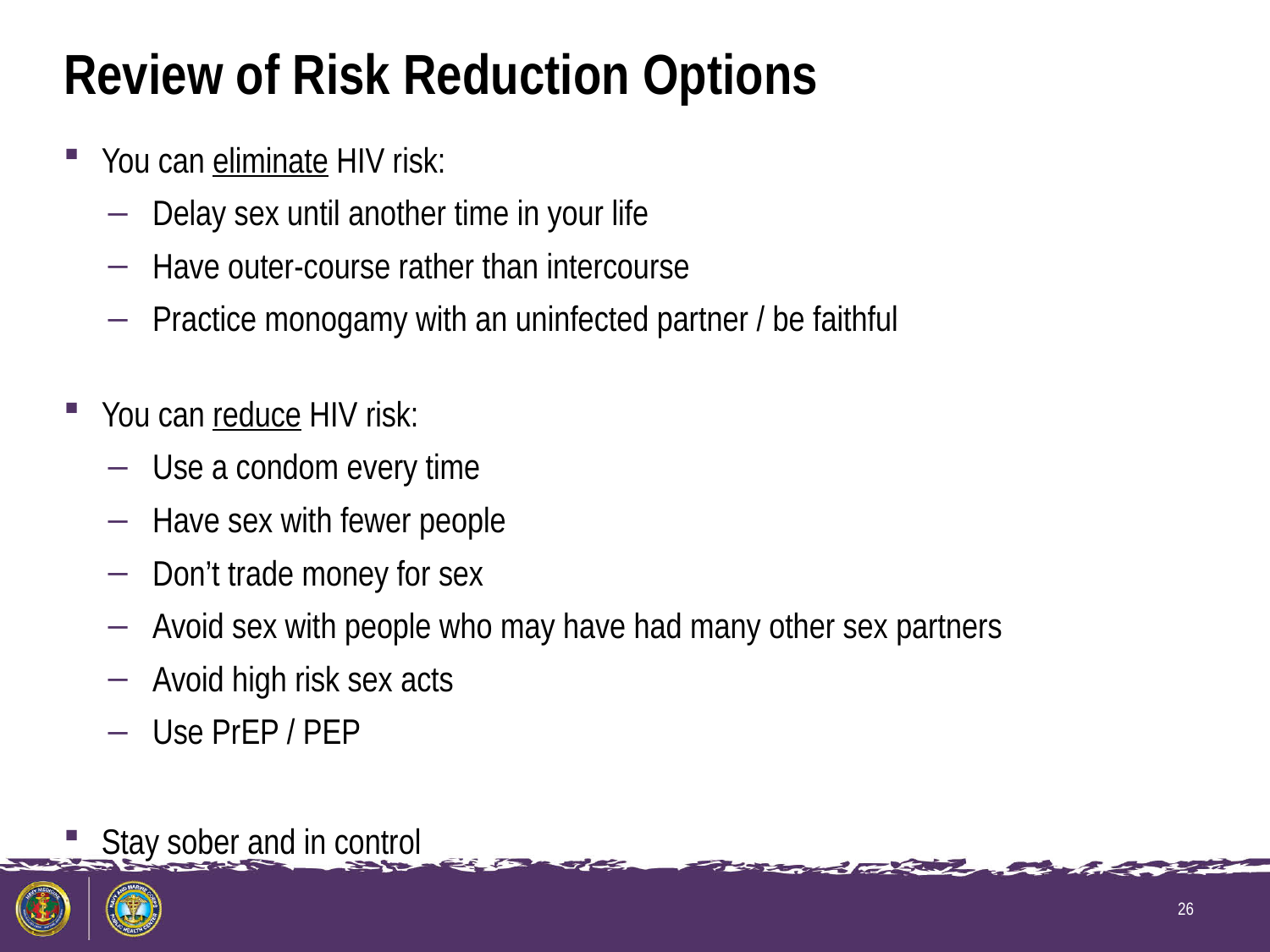

# Review of Risk Reduction Options
You can eliminate HIV risk:
Delay sex until another time in your life
Have outer-course rather than intercourse
Practice monogamy with an uninfected partner / be faithful

You can reduce HIV risk:
Use a condom every time
Have sex with fewer people
Don’t trade money for sex
Avoid sex with people who may have had many other sex partners
Avoid high risk sex acts
Use PrEP / PEP

Stay sober and in control
26